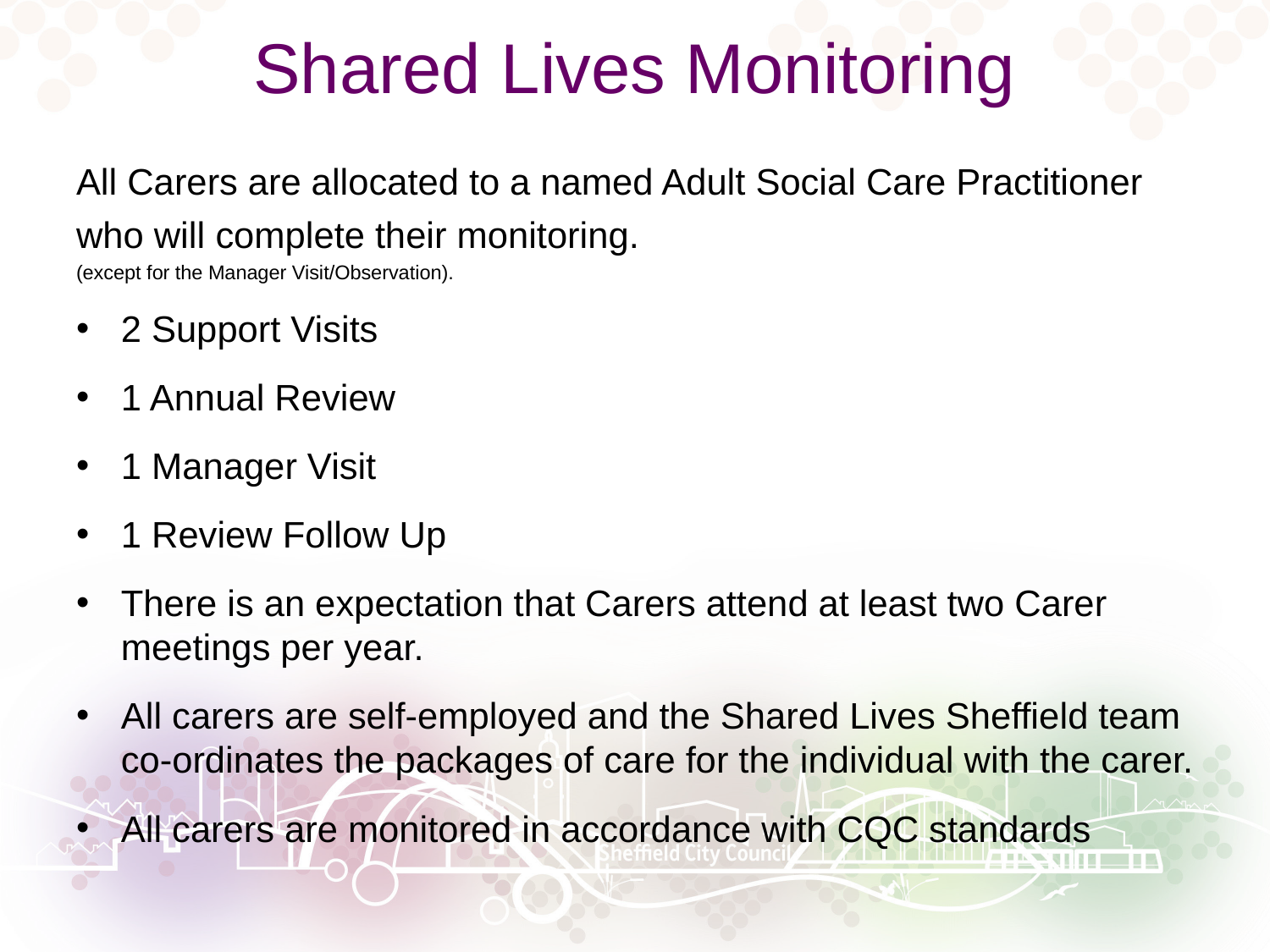

# Shared Lives Monitoring
All Carers are allocated to a named Adult Social Care Practitioner who will complete their monitoring.
(except for the Manager Visit/Observation).
2 Support Visits
1 Annual Review
1 Manager Visit
1 Review Follow Up
There is an expectation that Carers attend at least two Carer meetings per year.
All carers are self-employed and the Shared Lives Sheffield team co-ordinates the packages of care for the individual with the carer.
All carers are monitored in accordance with CQC standards